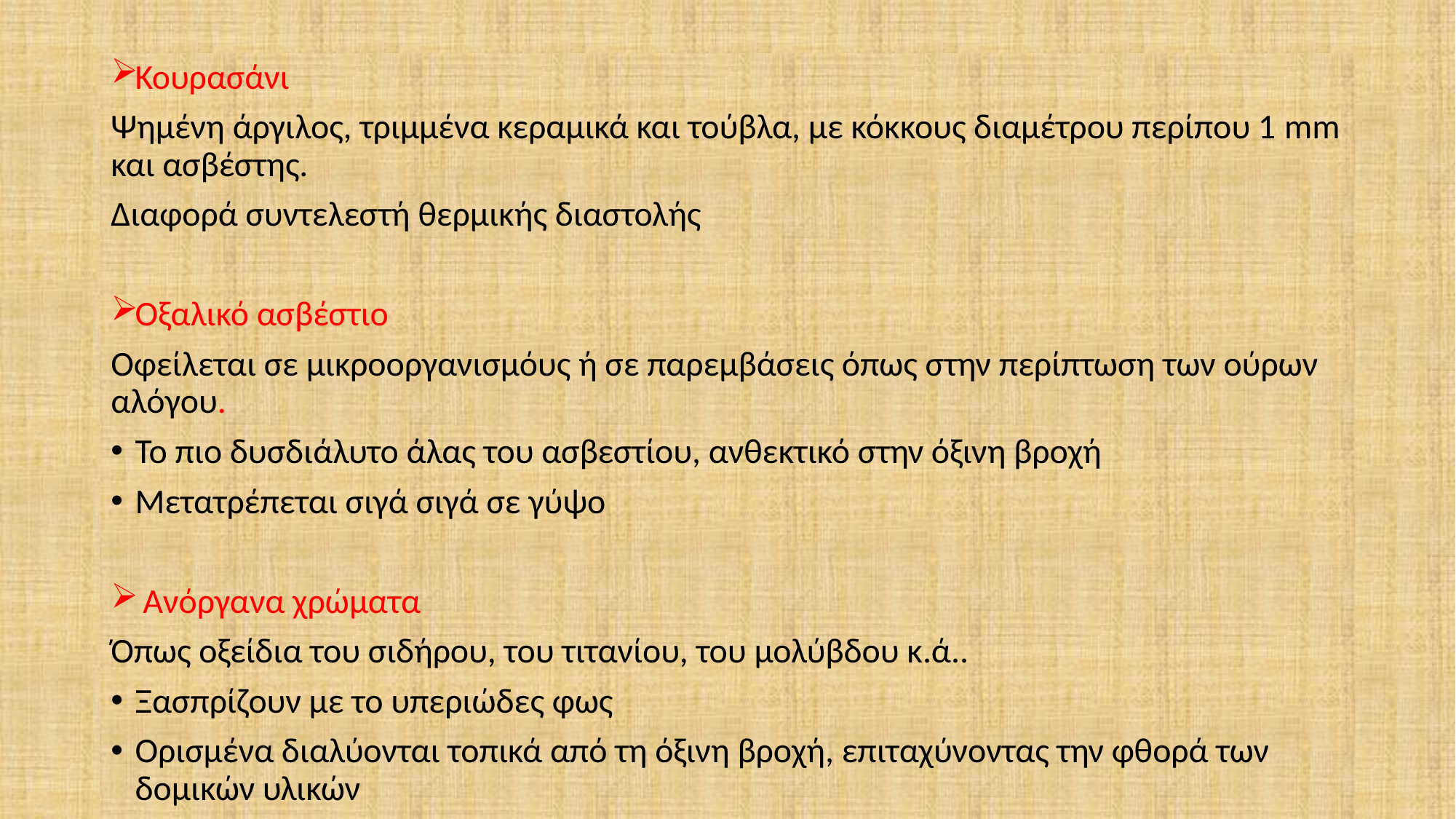

Κουρασάνι
Ψημένη άργιλος, τριμμένα κεραμικά και τούβλα, με κόκκους διαμέτρου περίπου 1 mm και ασβέστης.
Διαφορά συντελεστή θερμικής διαστολής

Οξαλικό ασβέστιο
Οφείλεται σε μικροοργανισμόυς ή σε παρεμβάσεις όπως στην περίπτωση των ούρων αλόγου.
Το πιο δυσδιάλυτο άλας του ασβεστίου, ανθεκτικό στην όξινη βροχή
Μετατρέπεται σιγά σιγά σε γύψο

 Ανόργανα χρώματα
Όπως οξείδια του σιδήρου, του τιτανίου, του μολύβδου κ.ά..
Ξασπρίζουν με το υπεριώδες φως
Ορισμένα διαλύονται τοπικά από τη όξινη βροχή, επιταχύνοντας την φθορά των δομικών υλικών